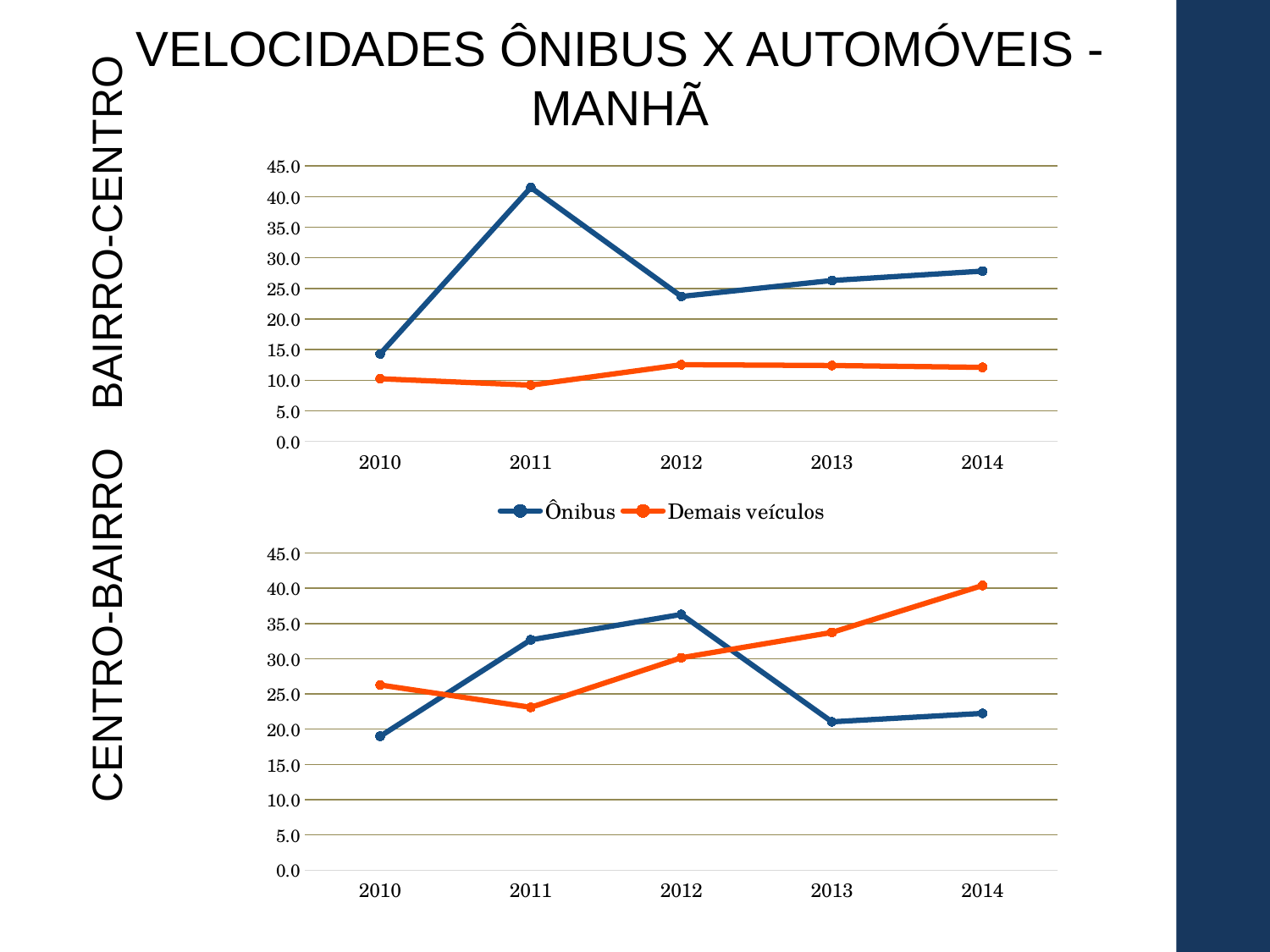

VELOCIDADES ÔNIBUS X AUTOMÓVEIS - MANHÃ

### Chart

| Category |  |  |
|---|---|---|
| 2010 | 14.3 | 10.2413793103448 |
| 2011 | 41.5 | 9.19504643962848 |
| 2012 | 23.7 | 12.5316455696203 |
| 2013 | 26.3 | 12.4008350730689 |
| 2014 | 27.83823447039419 | 12.0977596741344 |
BAIRRO-CENTRO

### Chart

| Category |  |  |
|---|---|---|
| 2010 | 19.0 | 26.283185840708 |
| 2011 | 32.7 | 23.11284046692611 |
| 2012 | 36.3 | 30.15228426395941 |
| 2013 | 21.06 | 33.75 |
| 2014 | 22.25812108017819 | 40.40816326530607 |
CENTRO-BAIRRO